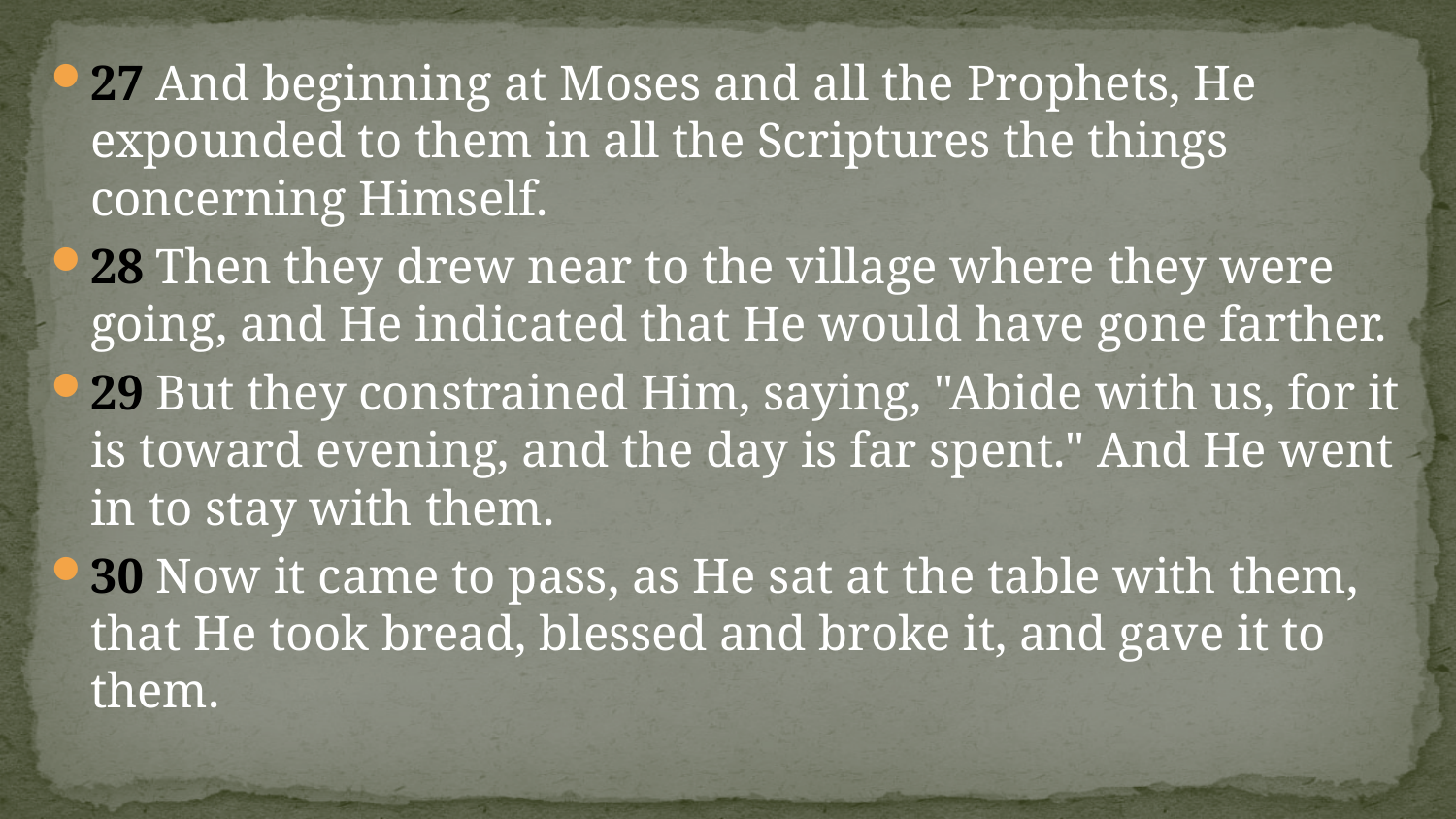

#
27 And beginning at Moses and all the Prophets, He expounded to them in all the Scriptures the things concerning Himself.
28 Then they drew near to the village where they were going, and He indicated that He would have gone farther.
29 But they constrained Him, saying, "Abide with us, for it is toward evening, and the day is far spent." And He went in to stay with them.
30 Now it came to pass, as He sat at the table with them, that He took bread, blessed and broke it, and gave it to them.